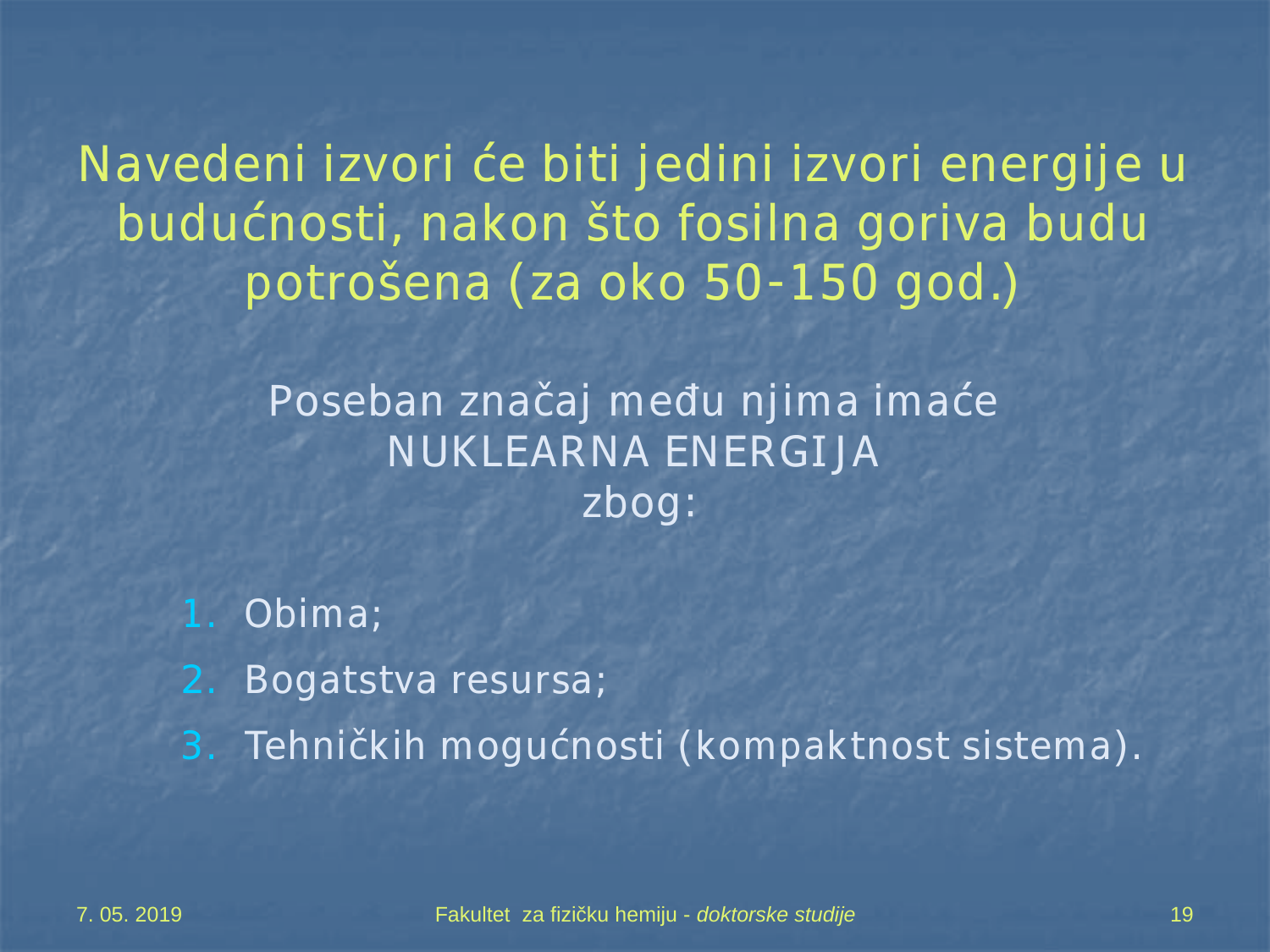

# Navedeni izvori će biti jedini izvori energije u budućnosti, nakon što fosilna goriva budu potrošena (za oko 50-150 god.) Poseban značaj među njima imaće NUKLEARNA ENERGIJA zbog:
Obima;
Bogatstva resursa;
Tehničkih mogućnosti (kompaktnost sistema).
7. 05. 2019
Fakultet  za fizičku hemiju - doktorske studije
19